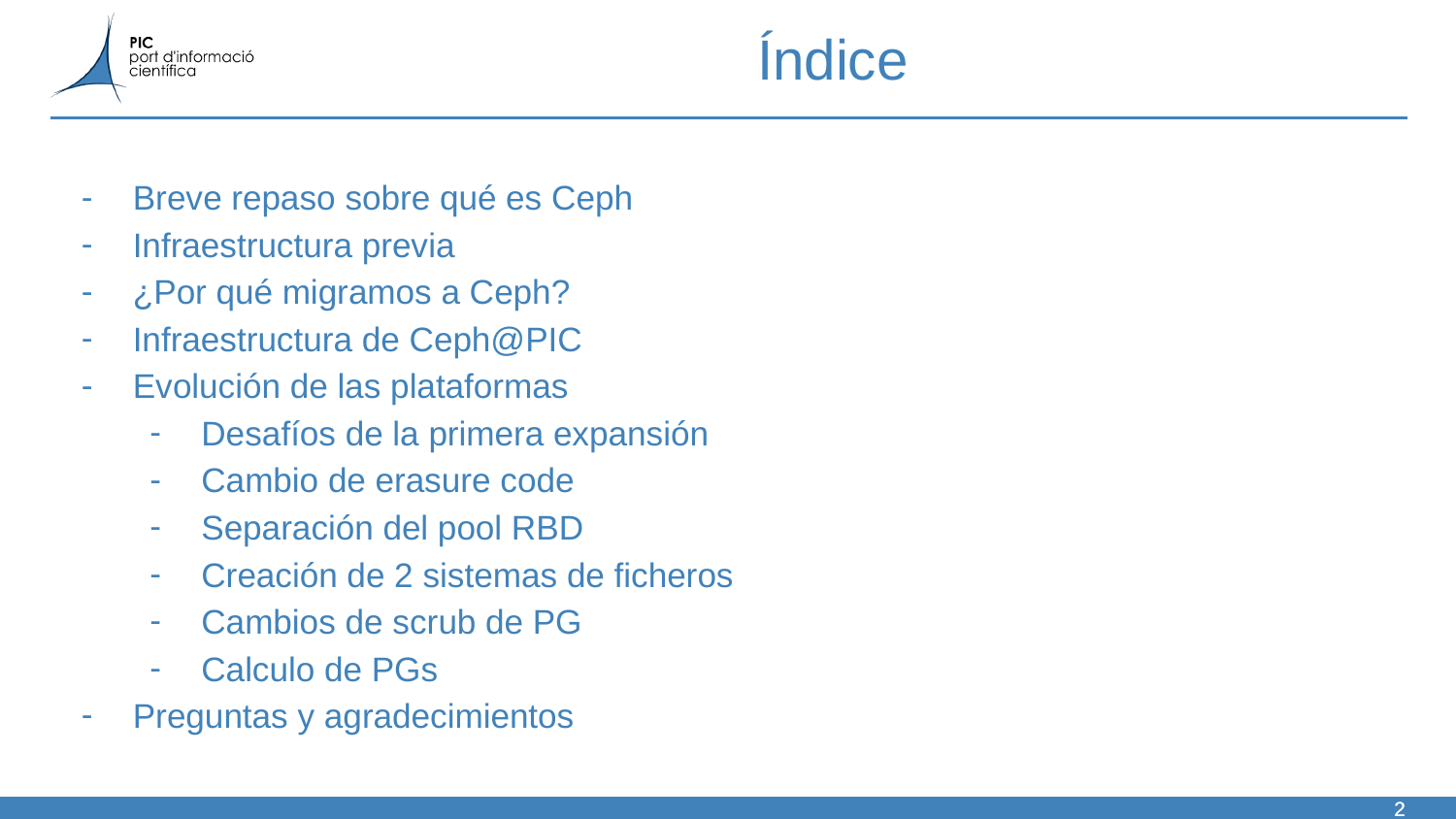

# Índice
Breve repaso sobre qué es Ceph
Infraestructura previa
¿Por qué migramos a Ceph?
Infraestructura de Ceph@PIC
Evolución de las plataformas
Desafíos de la primera expansión
Cambio de erasure code
Separación del pool RBD
Creación de 2 sistemas de ficheros
Cambios de scrub de PG
Calculo de PGs
Preguntas y agradecimientos
2